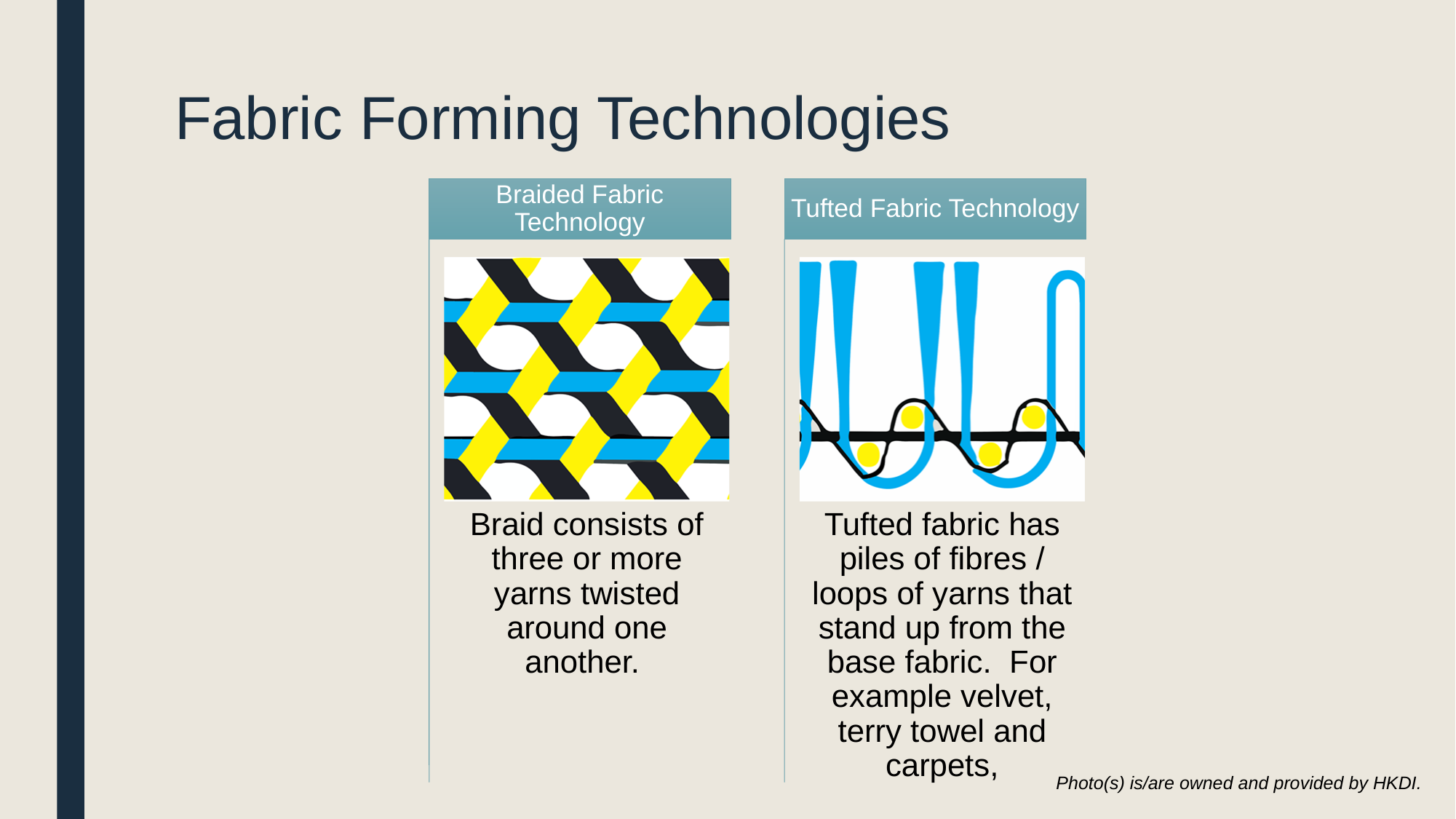

# Fabric Forming Technologies
Braid consists of three or more yarns twisted around one another.
Braided Fabric Technology
Tufted fabric has piles of fibres / loops of yarns that stand up from the base fabric.  For example velvet, terry towel and carpets,
Tufted Fabric Technology
Photo(s) is/are owned and provided by HKDI.